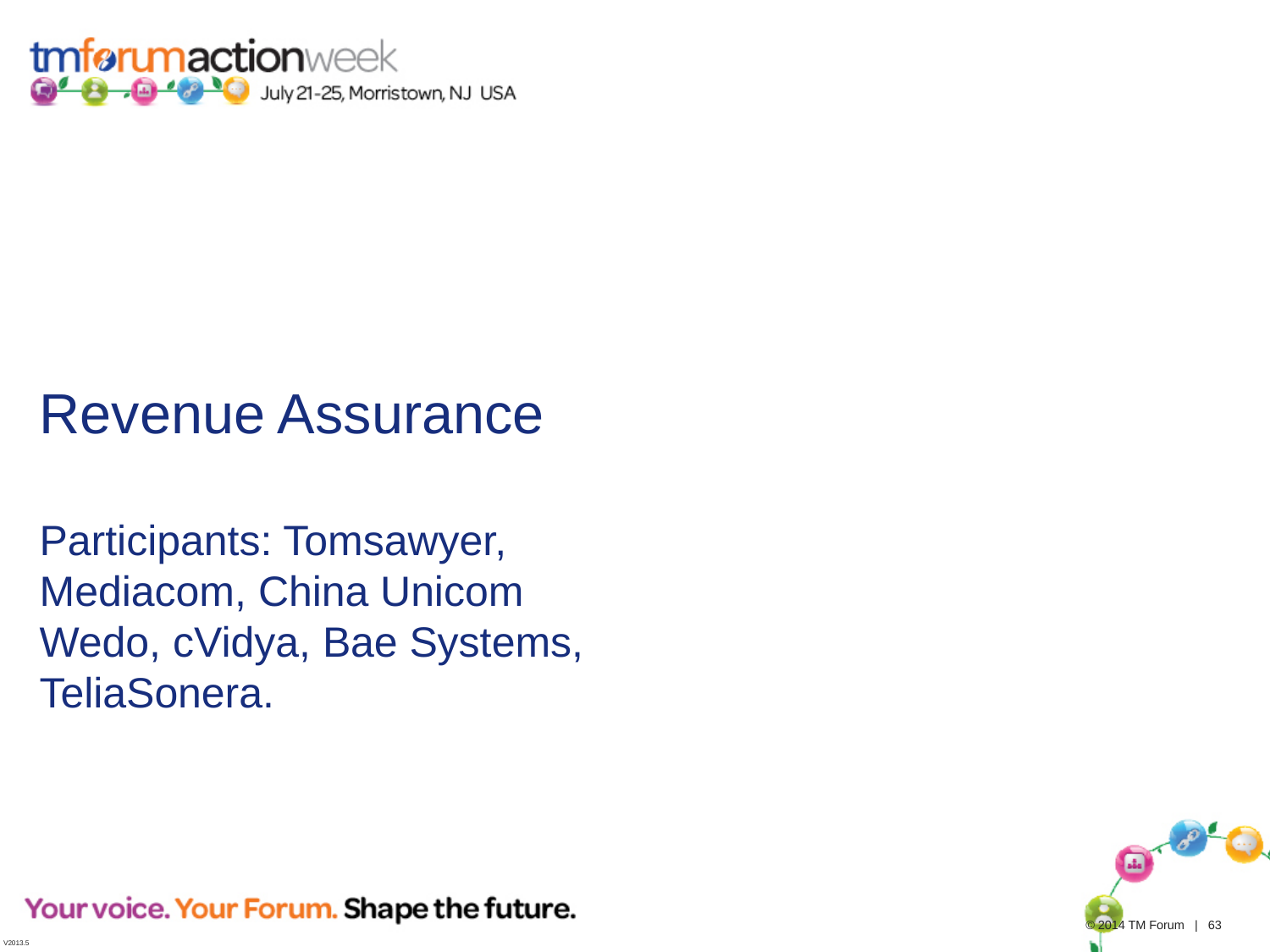

# Revenue Assurance Participants: Tomsawyer, Mediacom, China Unicom Wedo, cVidya, Bae Systems, TeliaSonera.